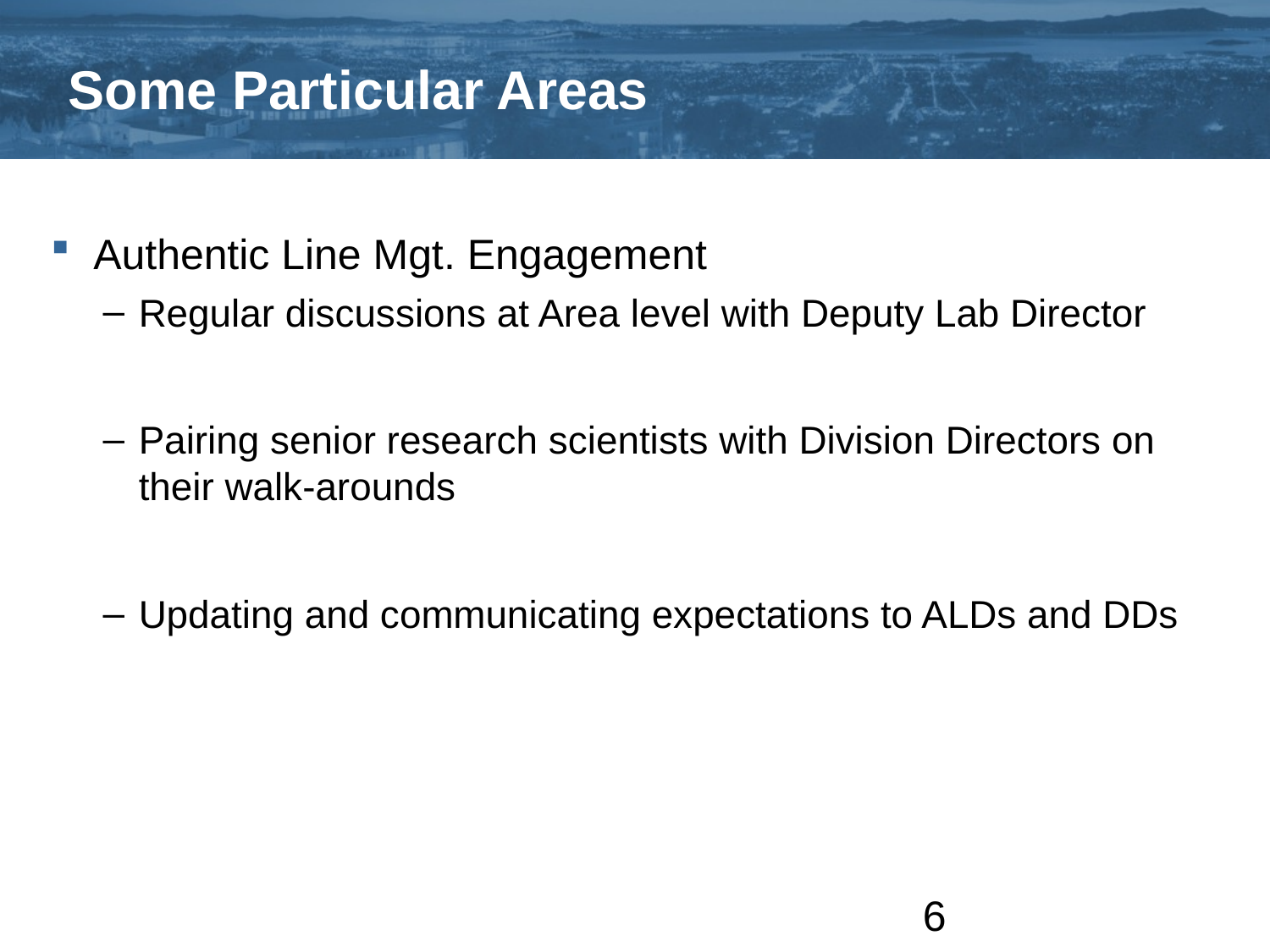

# Some Particular Areas
Authentic Line Mgt. Engagement
Regular discussions at Area level with Deputy Lab Director

Pairing senior research scientists with Division Directors on their walk-arounds

Updating and communicating expectations to ALDs and DDs
6